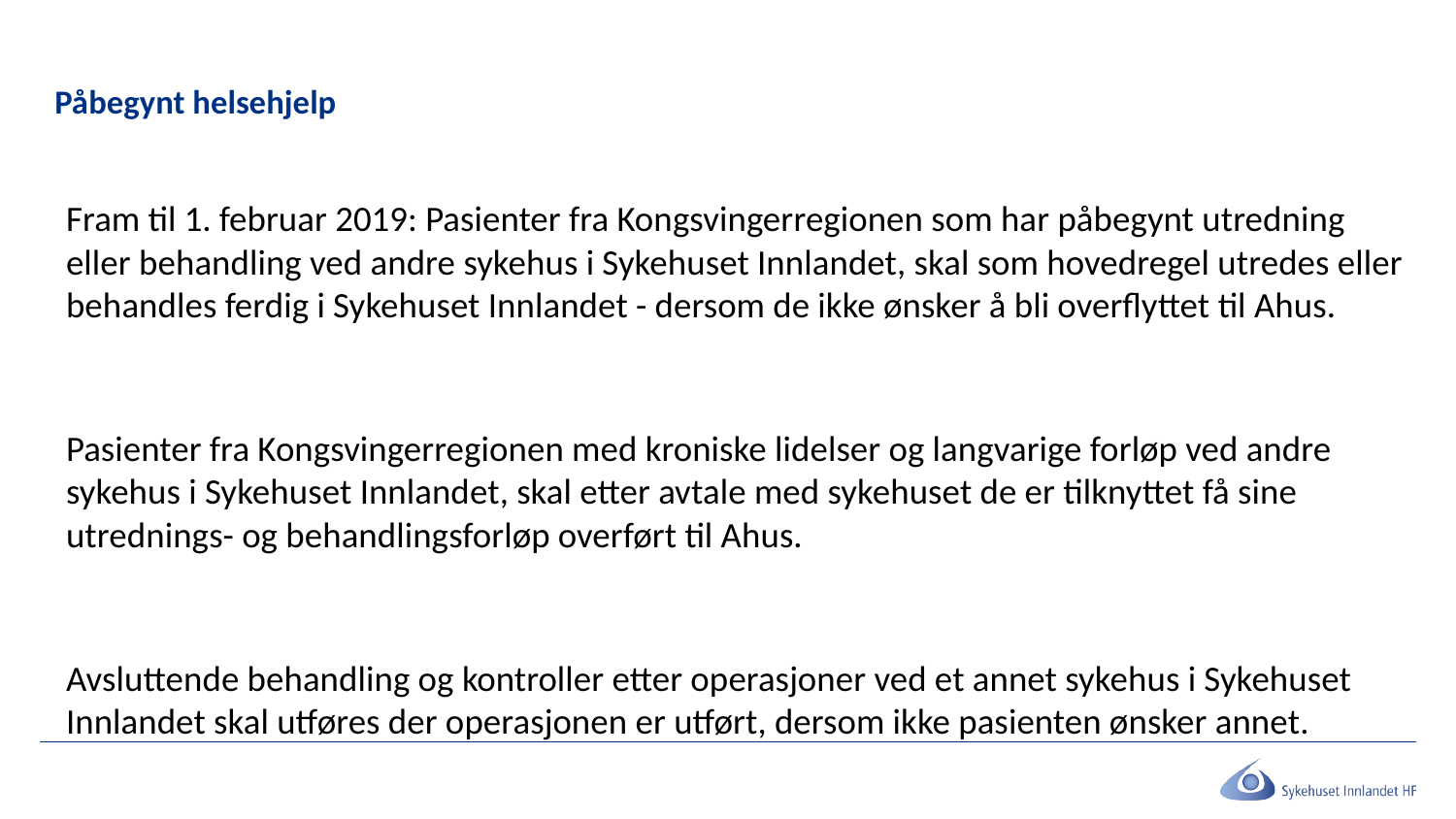

# Påbegynt helsehjelp
Fram til 1. februar 2019: Pasienter fra Kongsvingerregionen som har påbegynt utredning eller behandling ved andre sykehus i Sykehuset Innlandet, skal som hovedregel utredes eller behandles ferdig i Sykehuset Innlandet - dersom de ikke ønsker å bli overflyttet til Ahus.

Pasienter fra Kongsvingerregionen med kroniske lidelser og langvarige forløp ved andre sykehus i Sykehuset Innlandet, skal etter avtale med sykehuset de er tilknyttet få sine utrednings- og behandlingsforløp overført til Ahus.

Avsluttende behandling og kontroller etter operasjoner ved et annet sykehus i Sykehuset Innlandet skal utføres der operasjonen er utført, dersom ikke pasienten ønsker annet.